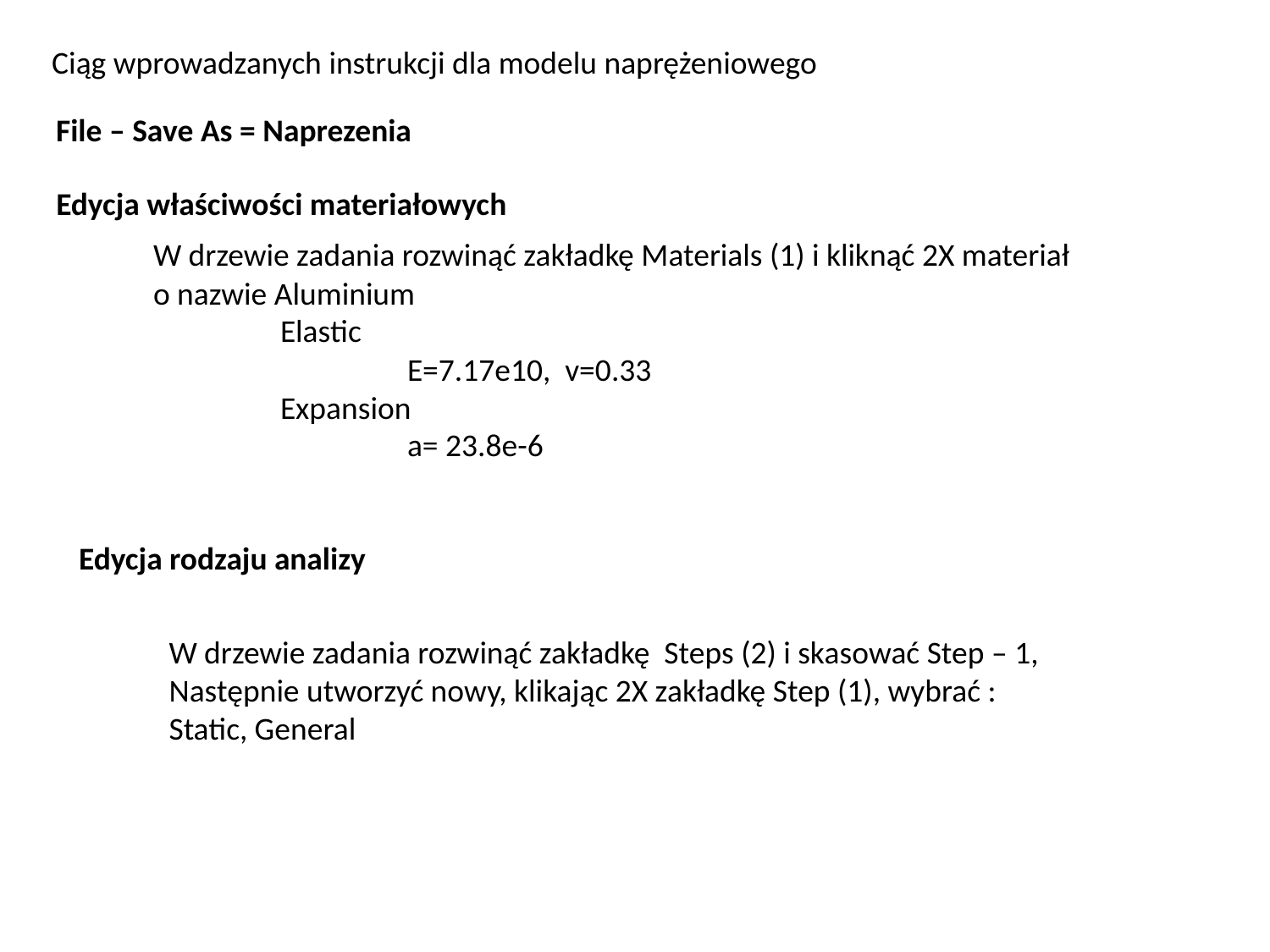

Ciąg wprowadzanych instrukcji dla modelu naprężeniowego
File – Save As = Naprezenia
Edycja właściwości materiałowych
W drzewie zadania rozwinąć zakładkę Materials (1) i kliknąć 2X materiał
o nazwie Aluminium
	Elastic
		E=7.17e10,  v=0.33
	Expansion
		a= 23.8e-6

Edycja rodzaju analizy
W drzewie zadania rozwinąć zakładkę  Steps (2) i skasować Step – 1,
Następnie utworzyć nowy, klikając 2X zakładkę Step (1), wybrać :
Static, General